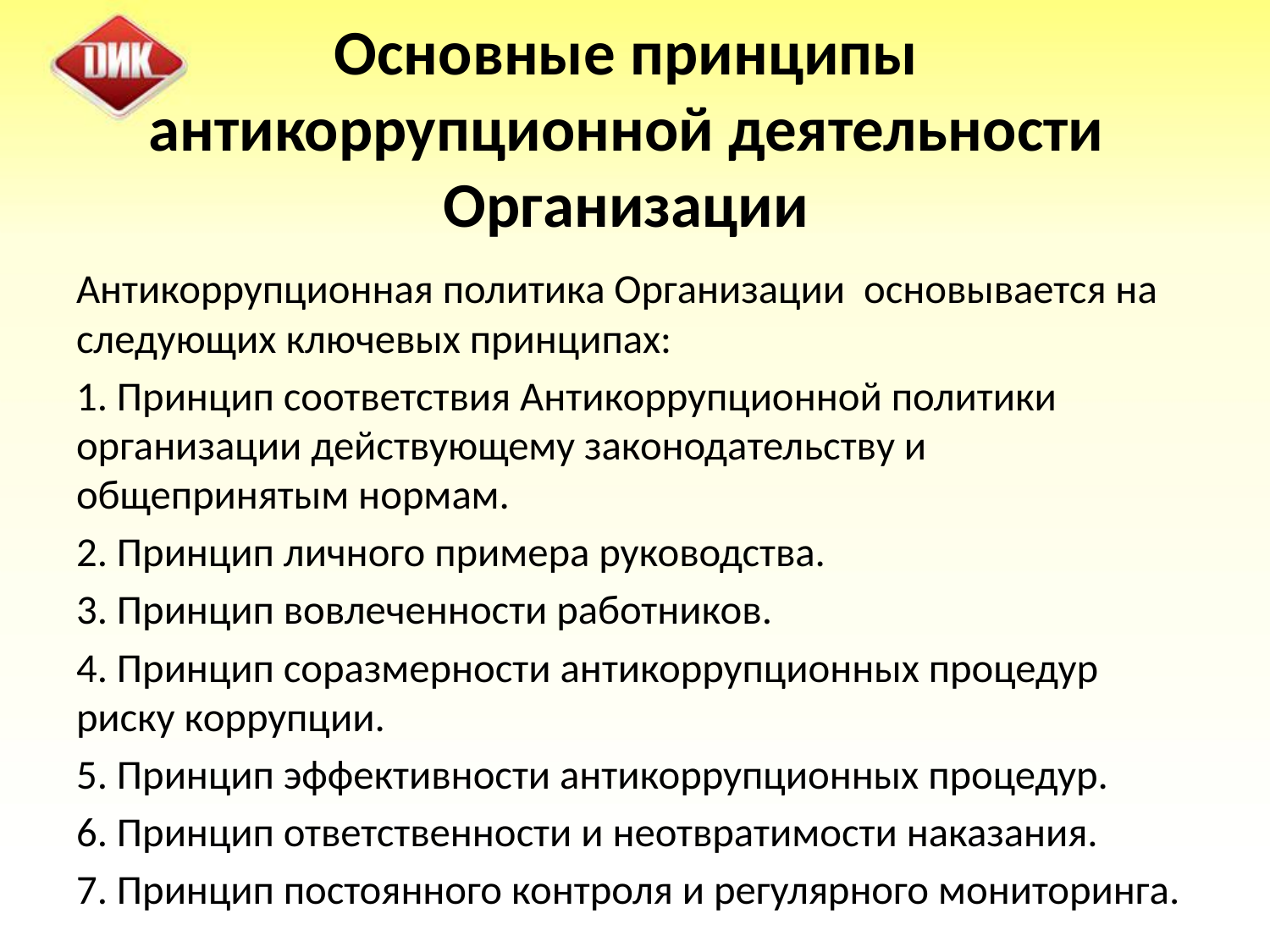

# Основные принципы антикоррупционной деятельности Организации
Антикоррупционная политика Организации  основывается на следующих ключевых принципах:
1. Принцип соответствия Антикоррупционной политики организации действующему законодательству и общепринятым нормам.
2. Принцип личного примера руководства.
3. Принцип вовлеченности работников.
4. Принцип соразмерности антикоррупционных процедур риску коррупции.
5. Принцип эффективности антикоррупционных процедур.
6. Принцип ответственности и неотвратимости наказания.
7. Принцип постоянного контроля и регулярного мониторинга.